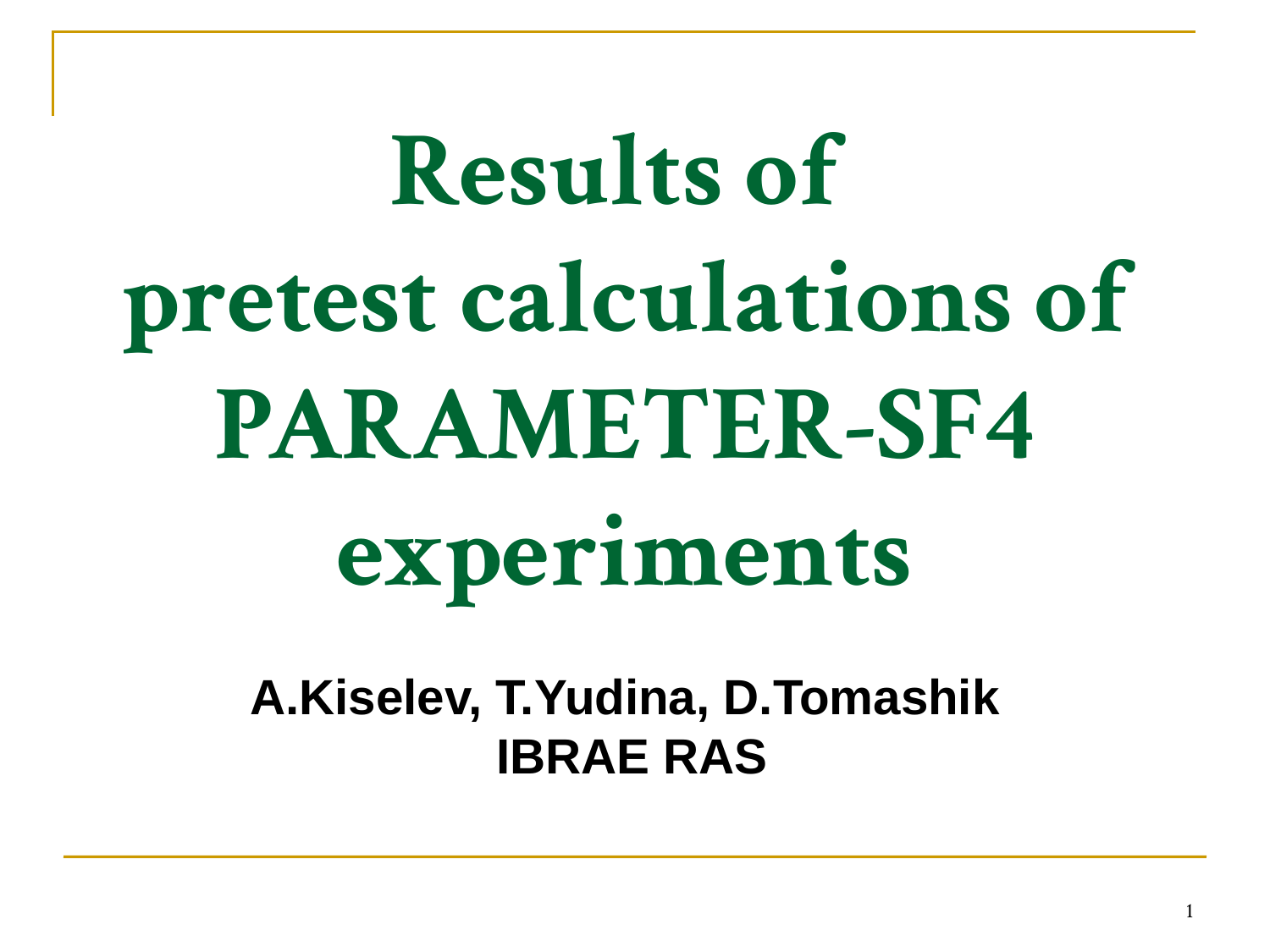

Results of
pretest calculations of PARAMETER-SF4 experiments

A.Kiselev, Т.Yudina, D.Tomashik
 IBRAE RAS

1